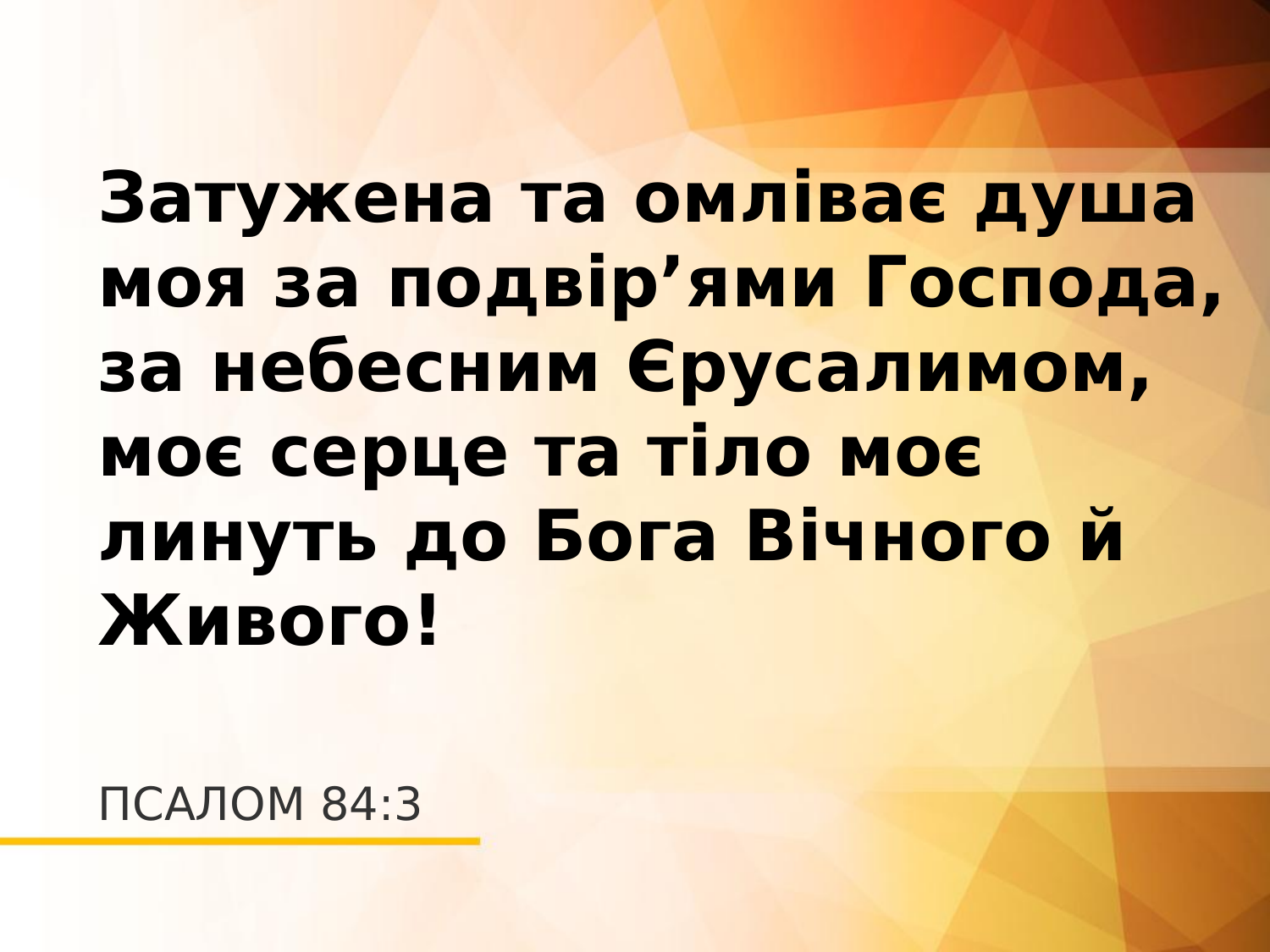

Затужена та омліває душа моя за подвірʼями Господа,
за небесним Єрусалимом, моє серце та тіло моє линуть до Бога Вічного й Живого!
# ПСАЛОМ 84:3